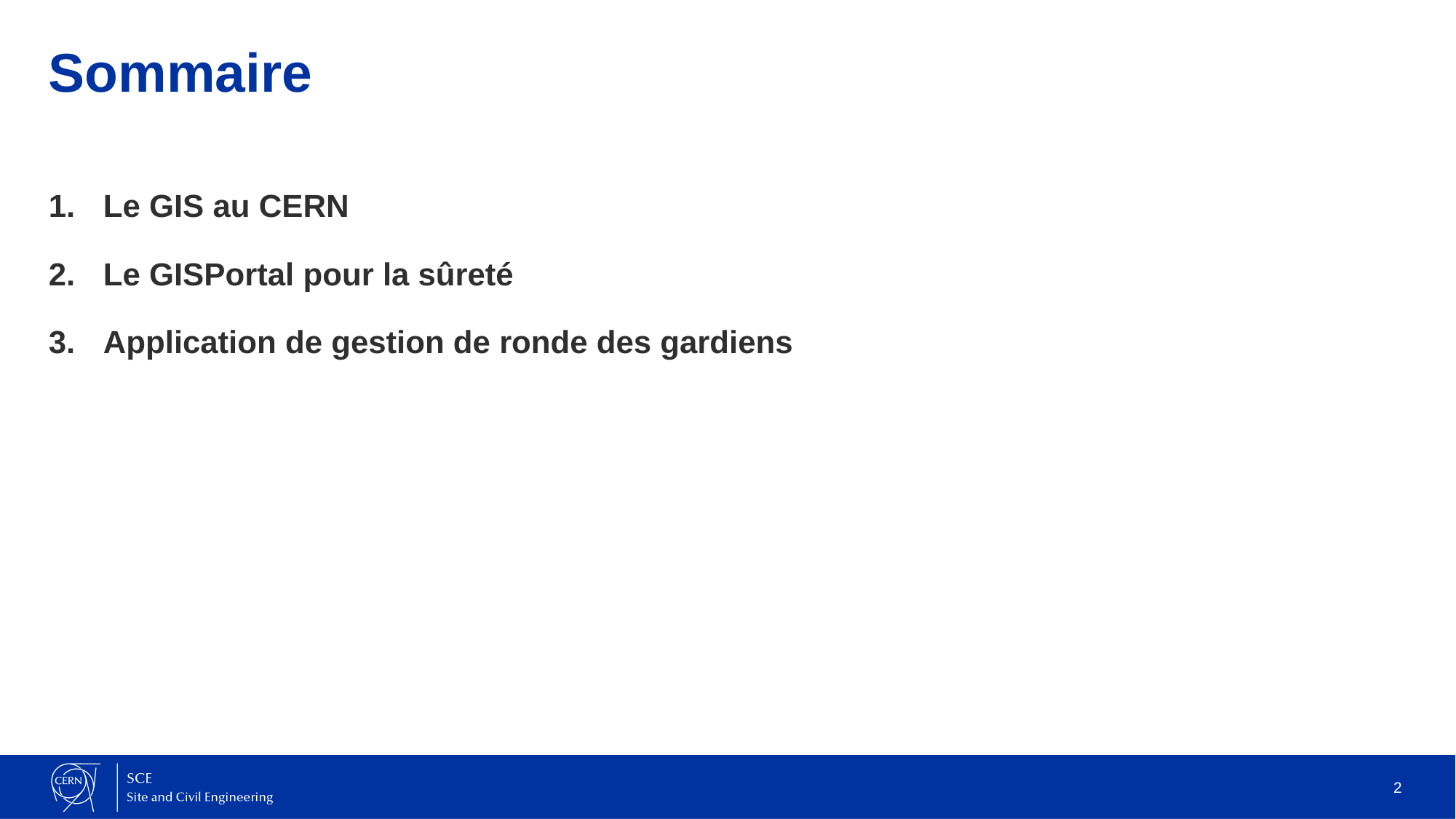

# Sommaire
Le GIS au CERN
Le GISPortal pour la sûreté
Application de gestion de ronde des gardiens
2